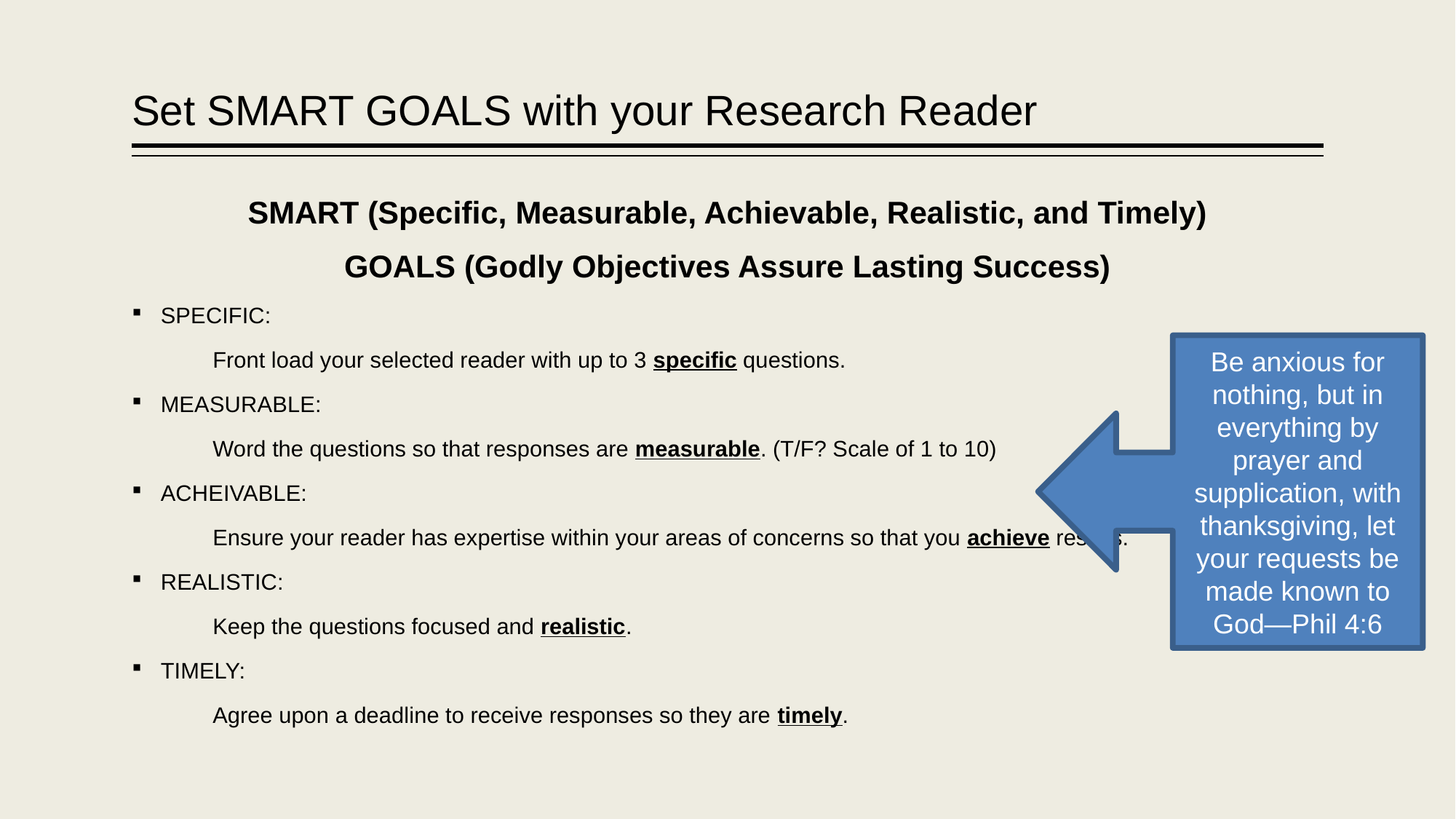

# Set SMART GOALS with your Research Reader
SMART (Specific, Measurable, Achievable, Realistic, and Timely)
GOALS (Godly Objectives Assure Lasting Success)
SPECIFIC:
	Front load your selected reader with up to 3 specific questions.
MEASURABLE:
	Word the questions so that responses are measurable. (T/F? Scale of 1 to 10)
ACHEIVABLE:
	Ensure your reader has expertise within your areas of concerns so that you achieve results.
REALISTIC:
	Keep the questions focused and realistic.
TIMELY:
	Agree upon a deadline to receive responses so they are timely.

Be anxious for nothing, but in everything by prayer and supplication, with thanksgiving, let your requests be made known to God—Phil 4:6